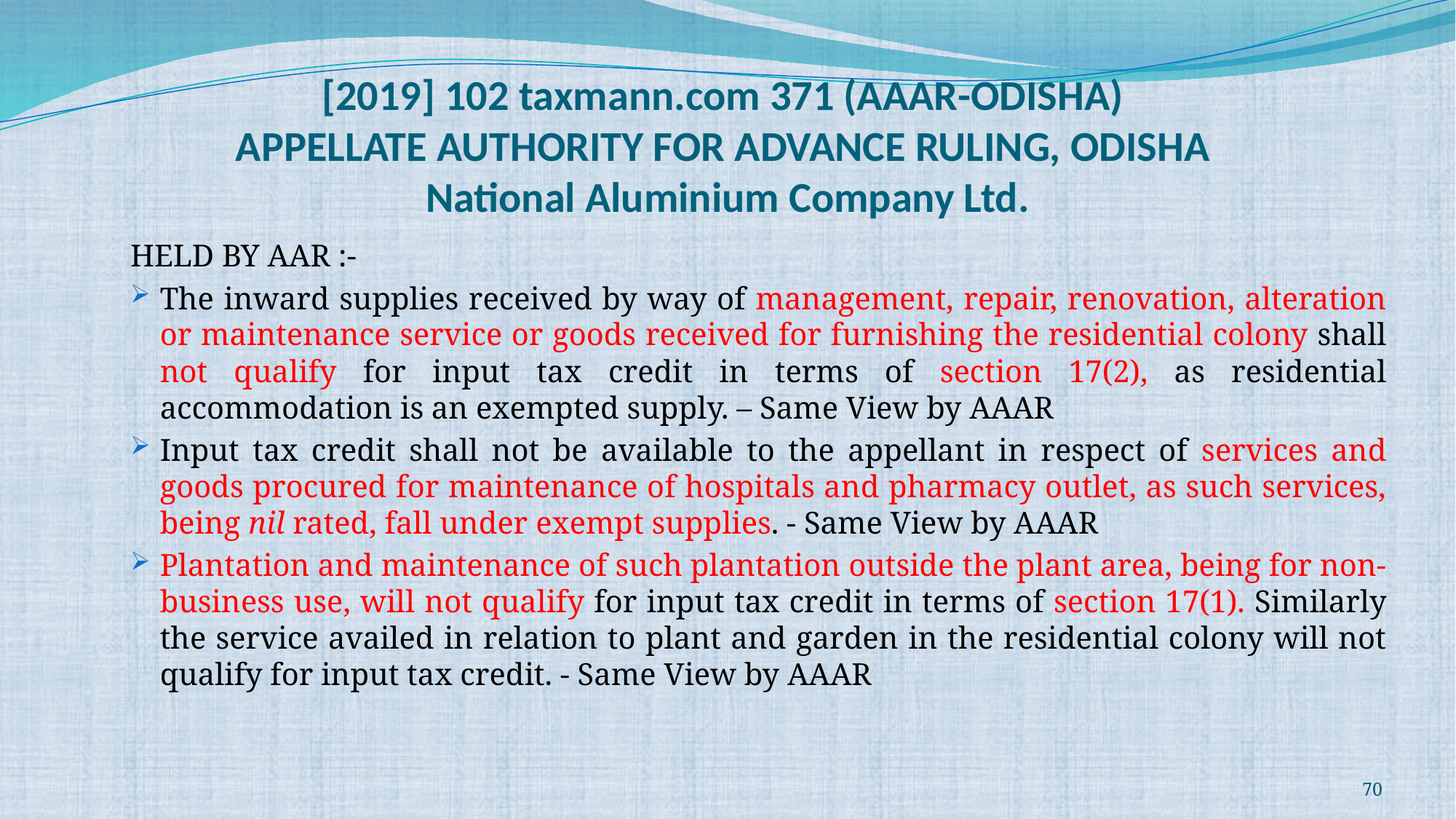

# [2019] 102 taxmann.com 371 (AAAR-ODISHA) APPELLATE AUTHORITY FOR ADVANCE RULING, ODISHA National Aluminium Company Ltd.
HELD BY AAR :-
The inward supplies received by way of management, repair, renovation, alteration or maintenance service or goods received for furnishing the residential colony shall not qualify for input tax credit in terms of section 17(2), as residential accommodation is an exempted supply. – Same View by AAAR
Input tax credit shall not be available to the appellant in respect of services and goods procured for maintenance of hospitals and pharmacy outlet, as such services, being nil rated, fall under exempt supplies. - Same View by AAAR
Plantation and maintenance of such plantation outside the plant area, being for non-business use, will not qualify for input tax credit in terms of section 17(1). Similarly the service availed in relation to plant and garden in the residential colony will not qualify for input tax credit. - Same View by AAAR
70